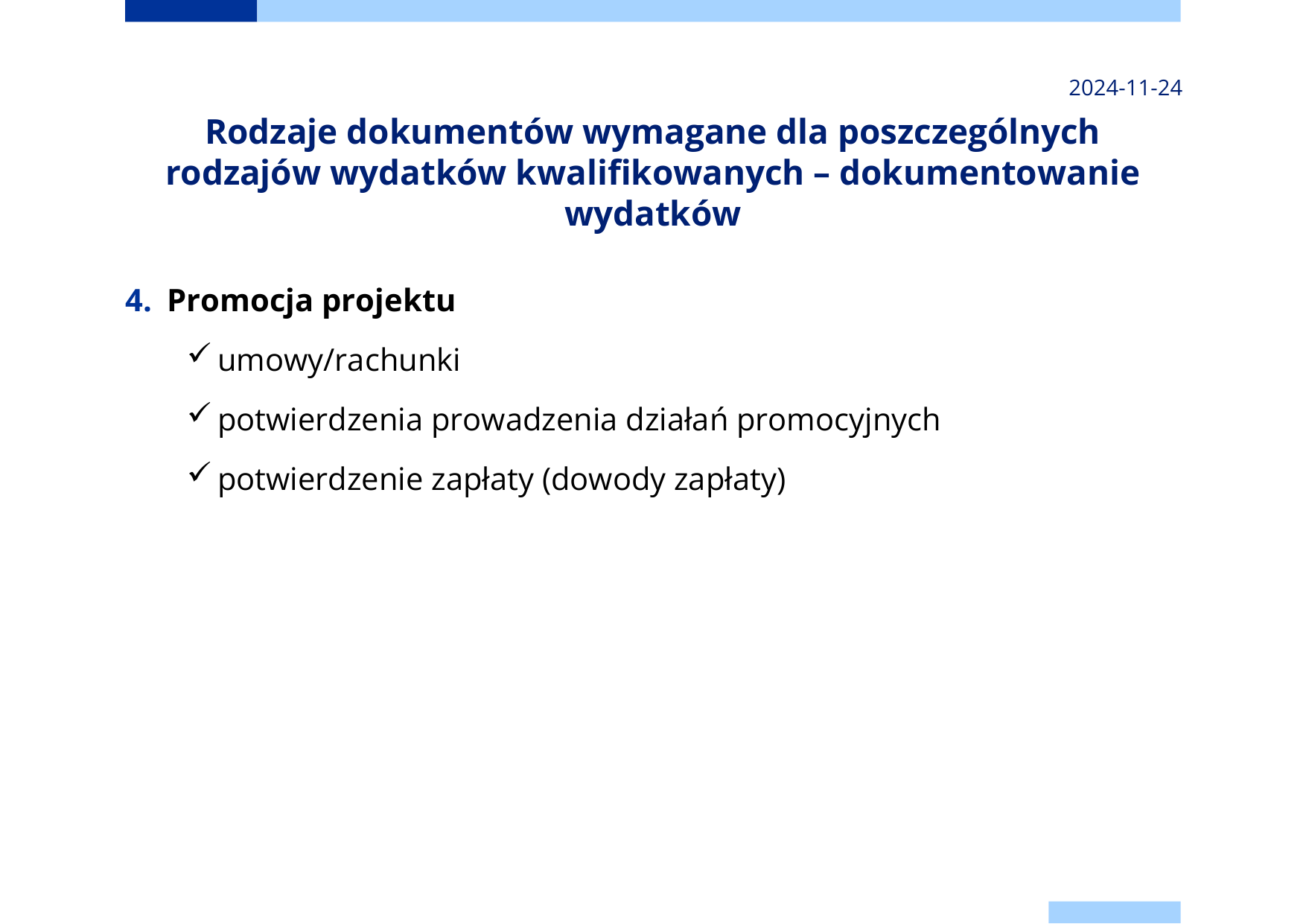

2024-11-24
# Rodzaje dokumentów wymagane dla poszczególnych rodzajów wydatków kwalifikowanych – dokumentowanie wydatków
Promocja projektu
umowy/rachunki
potwierdzenia prowadzenia działań promocyjnych
potwierdzenie zapłaty (dowody zapłaty)